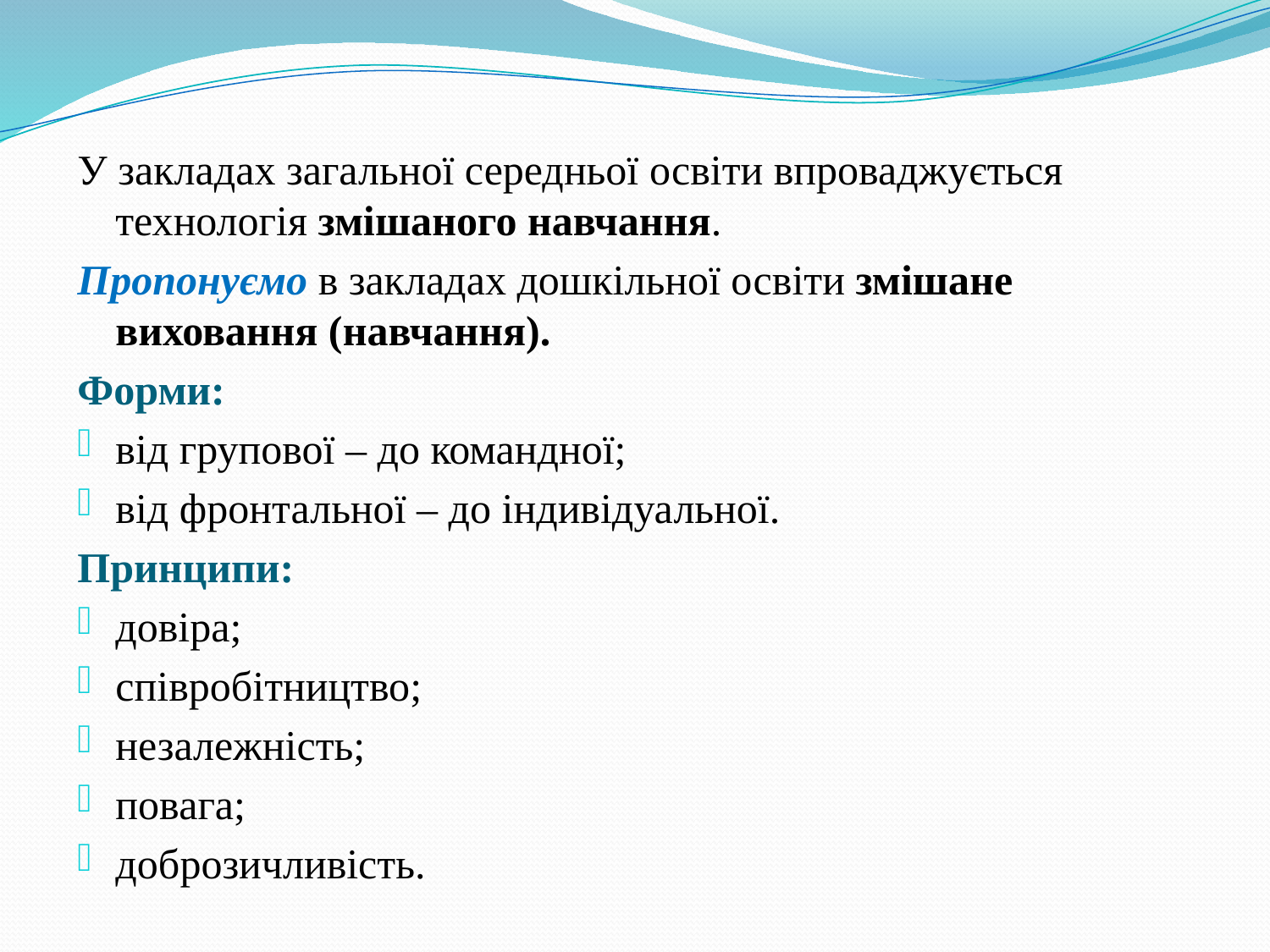

У закладах загальної середньої освіти впроваджується технологія змішаного навчання.
Пропонуємо в закладах дошкільної освіти змішане виховання (навчання).
Форми:
від групової – до командної;
від фронтальної – до індивідуальної.
Принципи:
довіра;
співробітництво;
незалежність;
повага;
доброзичливість.